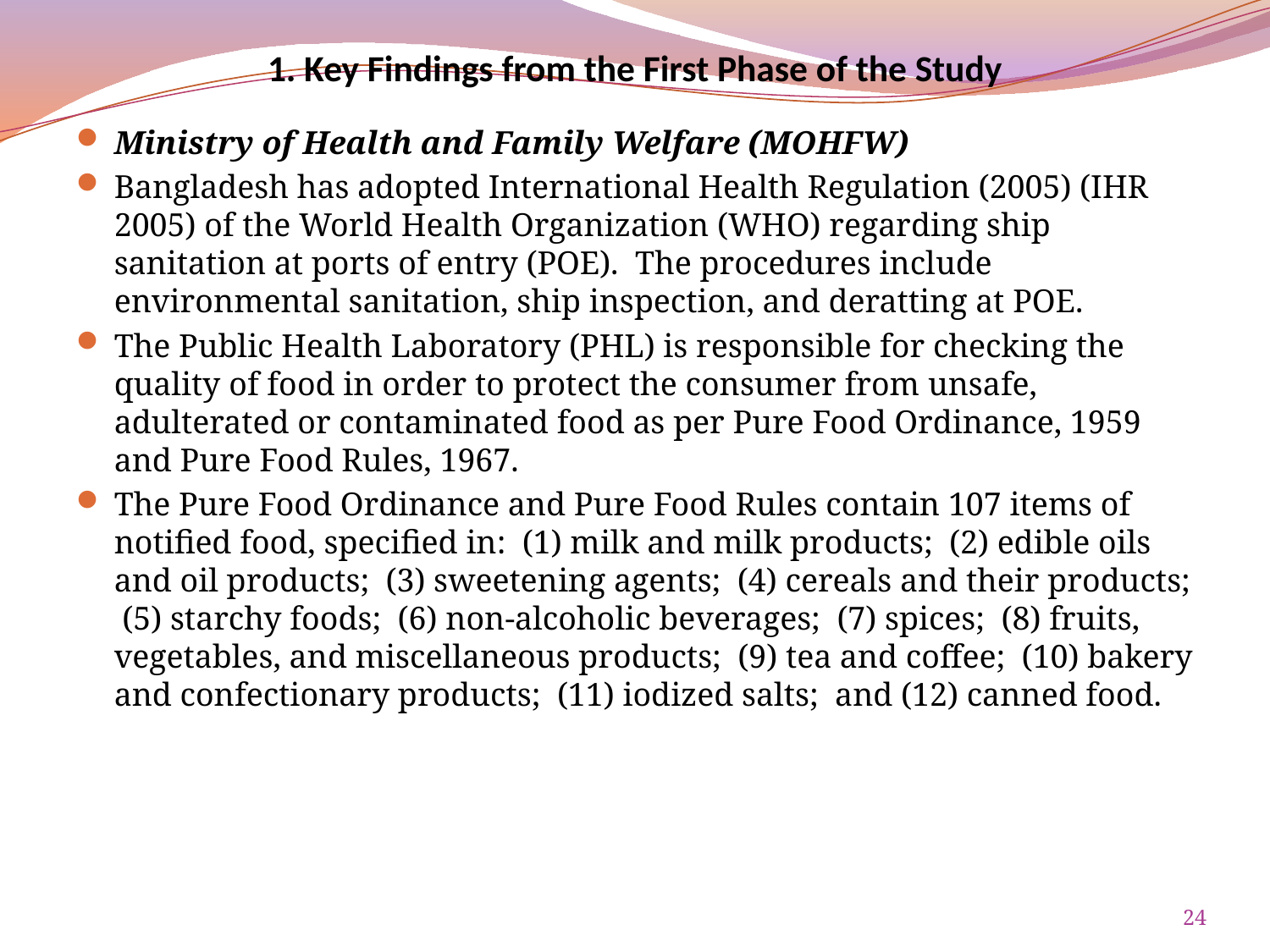

# 1. Key Findings from the First Phase of the Study
Ministry of Health and Family Welfare (MOHFW)
Bangladesh has adopted International Health Regulation (2005) (IHR 2005) of the World Health Organization (WHO) regarding ship sanitation at ports of entry (POE).  The procedures include environmental sanitation, ship inspection, and deratting at POE.
The Public Health Laboratory (PHL) is responsible for checking the quality of food in order to protect the consumer from unsafe, adulterated or contaminated food as per Pure Food Ordinance, 1959 and Pure Food Rules, 1967.
The Pure Food Ordinance and Pure Food Rules contain 107 items of notified food, specified in:  (1) milk and milk products;  (2) edible oils and oil products;  (3) sweetening agents;  (4) cereals and their products;  (5) starchy foods;  (6) non-alcoholic beverages;  (7) spices;  (8) fruits, vegetables, and miscellaneous products;  (9) tea and coffee;  (10) bakery and confectionary products;  (11) iodized salts;  and (12) canned food.
24